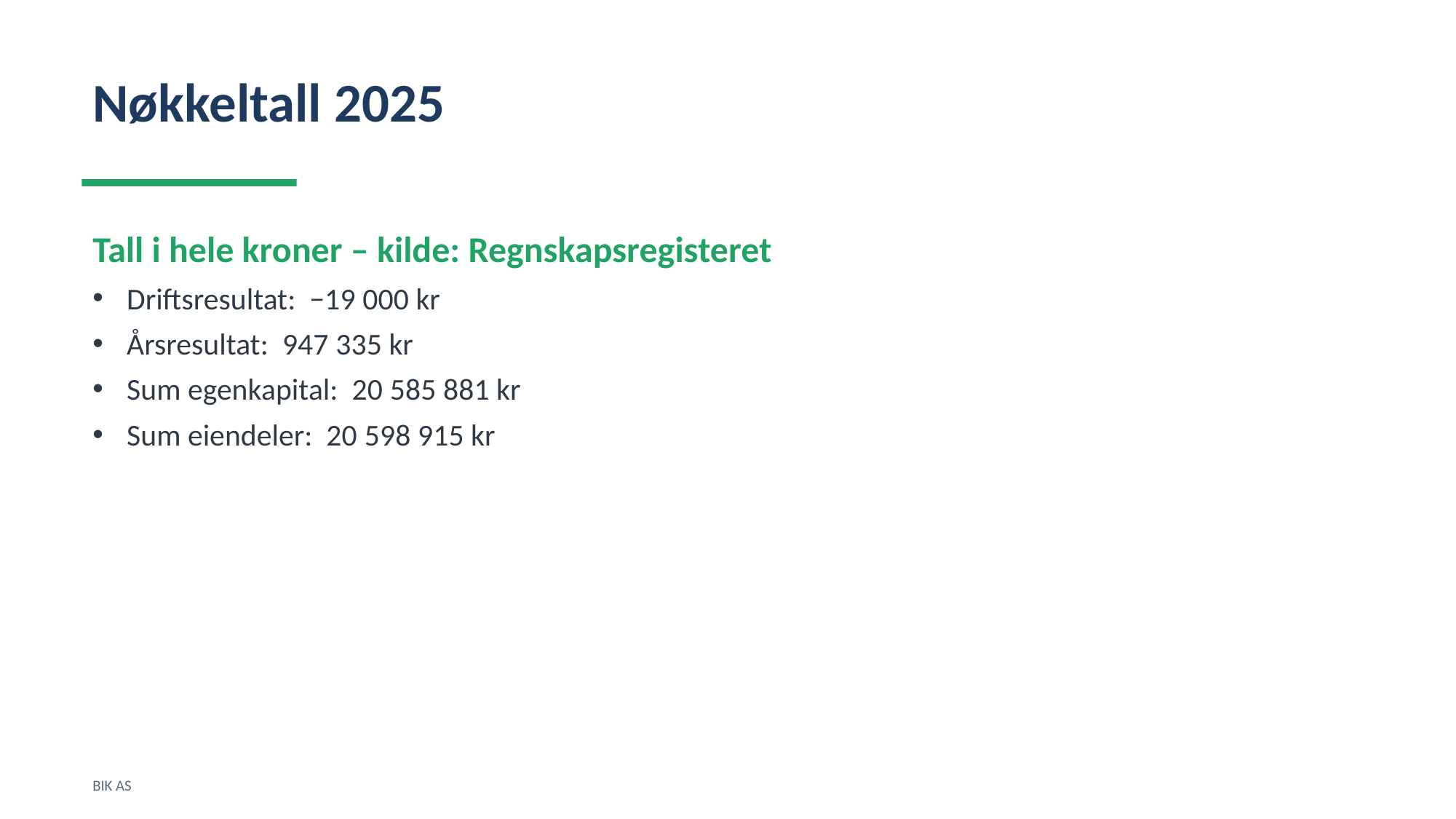

Nøkkeltall 2025

Tall i hele kroner – kilde: Regnskapsregisteret
Driftsresultat:  −19 000 kr
Årsresultat:  947 335 kr
Sum egenkapital:  20 585 881 kr
Sum eiendeler:  20 598 915 kr
BIK AS